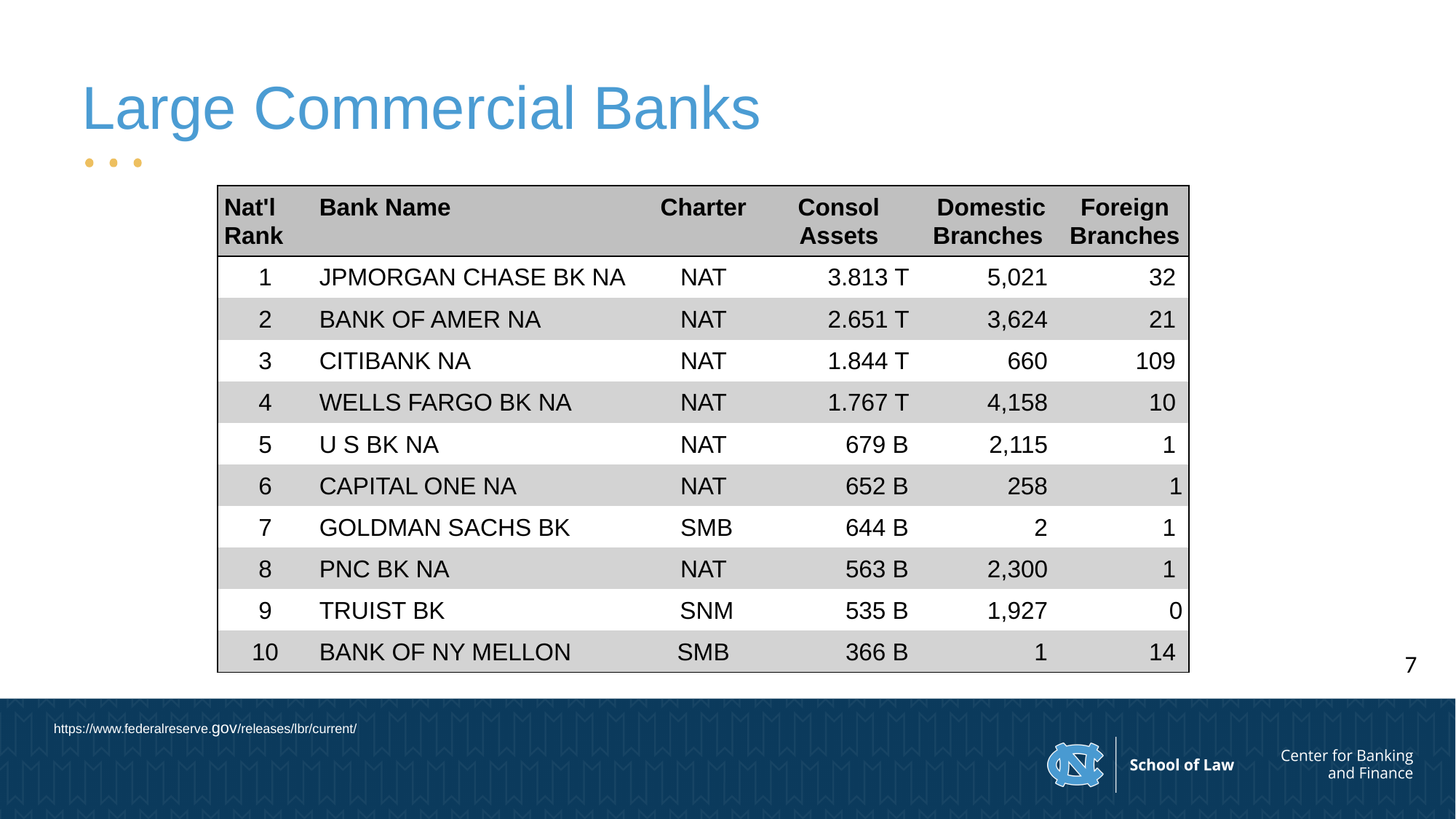

# Large Commercial Banks
| Nat'l Rank | Bank Name | Charter | Consol Assets | Domestic Branches | Foreign Branches |
| --- | --- | --- | --- | --- | --- |
| 1 | JPMORGAN CHASE BK NA | NAT | 3.813 T | 5,021 | 32 |
| 2 | BANK OF AMER NA | NAT | 2.651 T | 3,624 | 21 |
| 3 | CITIBANK NA | NAT | 1.844 T | 660 | 109 |
| 4 | WELLS FARGO BK NA | NAT | 1.767 T | 4,158 | 10 |
| 5 | U S BK NA | NAT | 679 B | 2,115 | 1 |
| 6 | CAPITAL ONE NA | NAT | 652 B | 258 | 1 |
| 7 | GOLDMAN SACHS BK | SMB | 644 B | 2 | 1 |
| 8 | PNC BK NA | NAT | 563 B | 2,300 | 1 |
| 9 | TRUIST BK | SNM | 535 B | 1,927 | 0 |
| 10 | BANK OF NY MELLON | SMB | 366 B | 1 | 14 |
7
https://www.federalreserve.gov/releases/lbr/current/